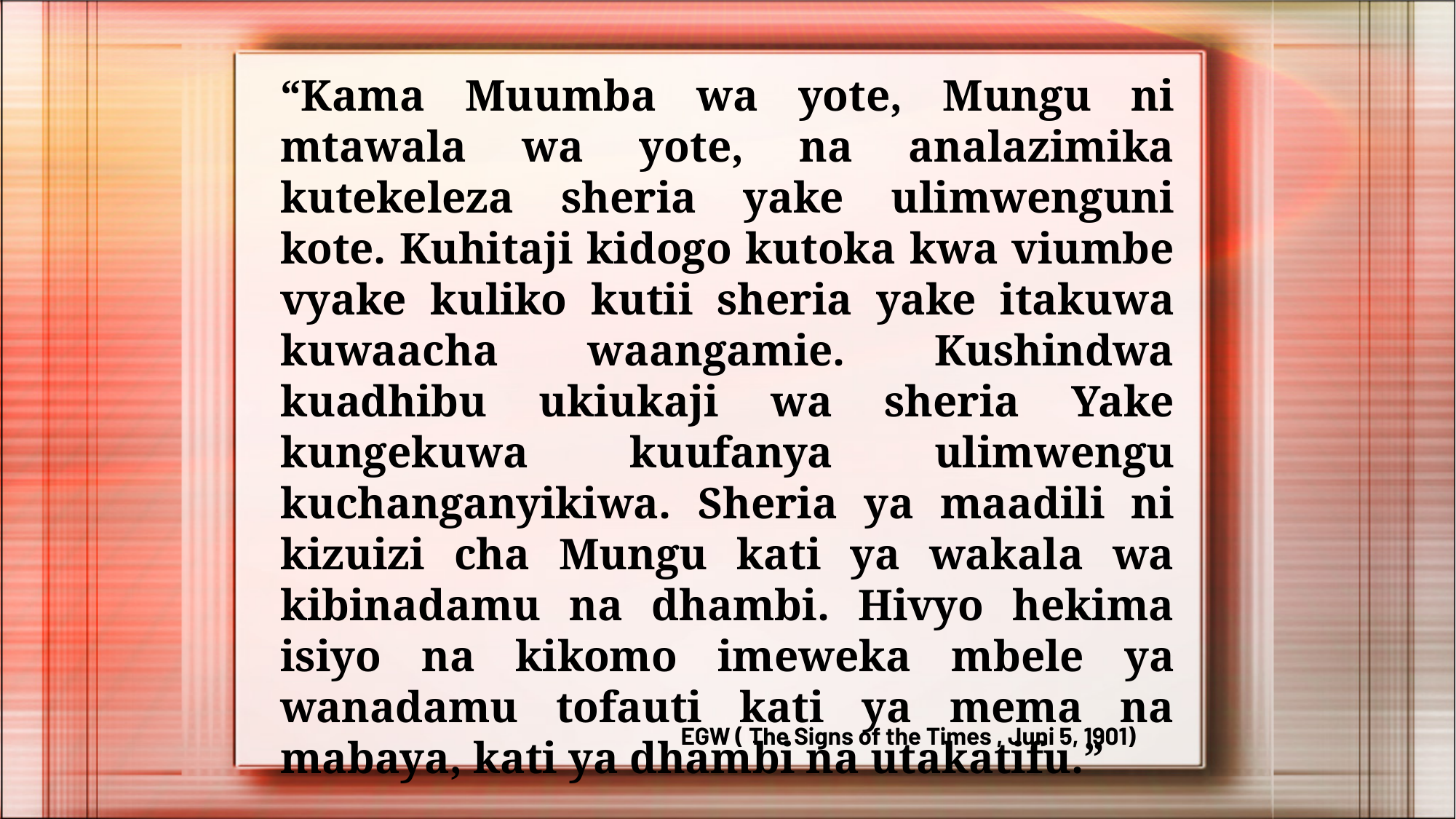

“Kama Muumba wa yote, Mungu ni mtawala wa yote, na analazimika kutekeleza sheria yake ulimwenguni kote. Kuhitaji kidogo kutoka kwa viumbe vyake kuliko kutii sheria yake itakuwa kuwaacha waangamie. Kushindwa kuadhibu ukiukaji wa sheria Yake kungekuwa kuufanya ulimwengu kuchanganyikiwa. Sheria ya maadili ni kizuizi cha Mungu kati ya wakala wa kibinadamu na dhambi. Hivyo hekima isiyo na kikomo imeweka mbele ya wanadamu tofauti kati ya mema na mabaya, kati ya dhambi na utakatifu.”
EGW ( The Signs of the Times , Juni 5, 1901)